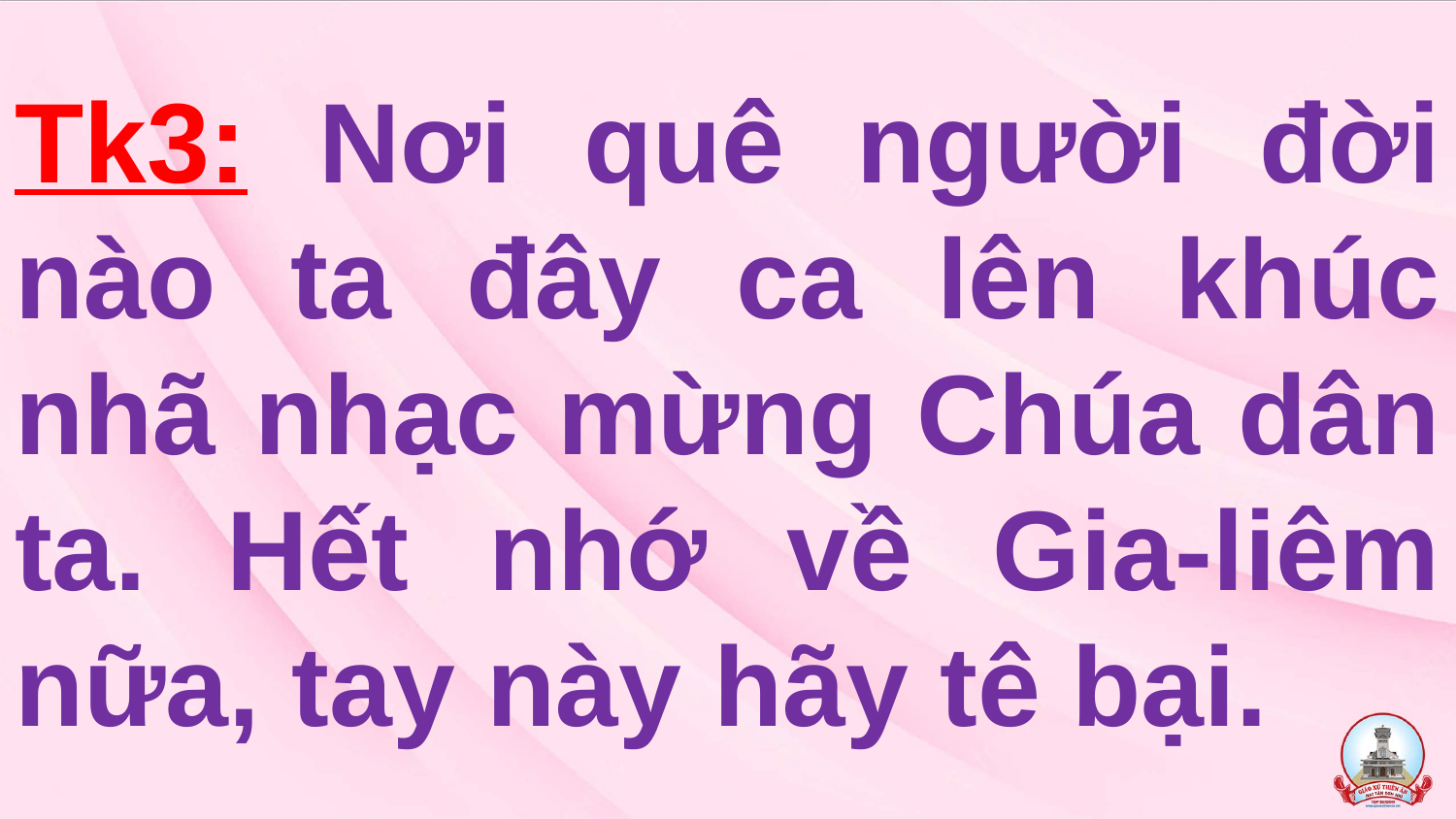

# Tk3: Nơi quê người đời nào ta đây ca lên khúc nhã nhạc mừng Chúa dân ta. Hết nhớ về Gia-liêm nữa, tay này hãy tê bại.